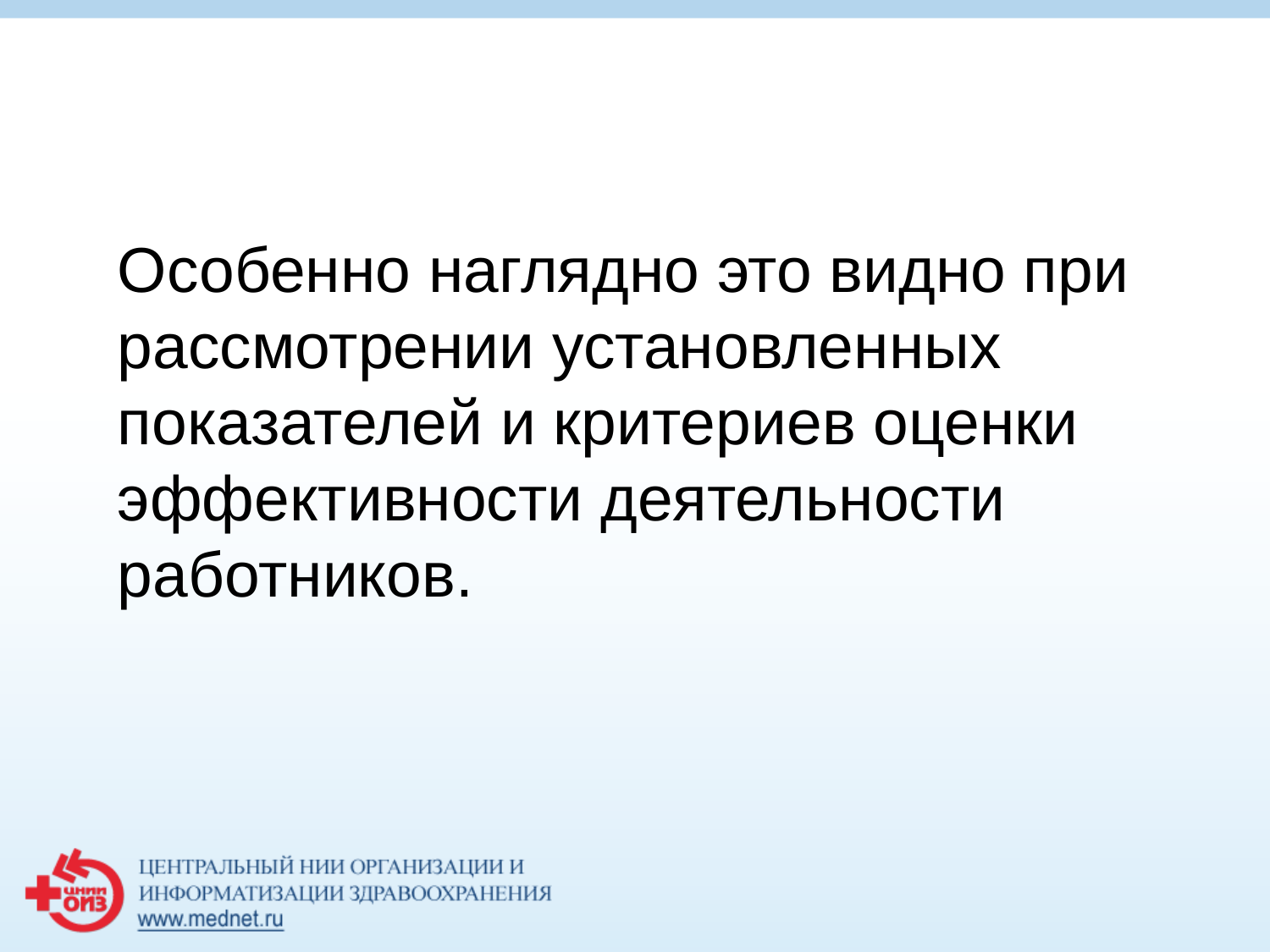

#
Особенно наглядно это видно при рассмотрении установленных показателей и критериев оценки эффективности деятельности работников.